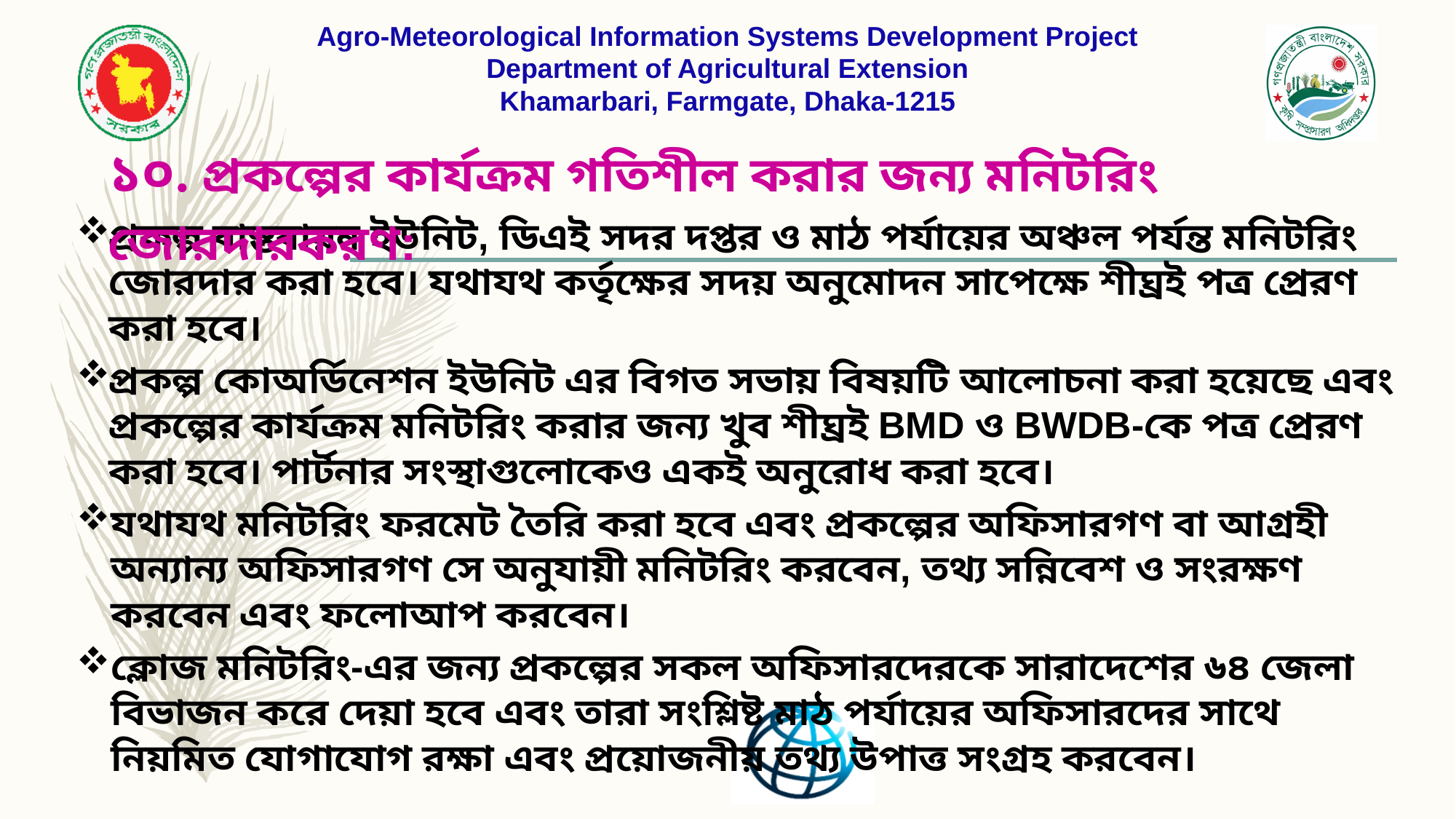

১০. প্রকল্পের কার্যক্রম গতিশীল করার জন্য মনিটরিং জোরদারকরণ:
প্রকল্প বাস্তবায়ন ইউনিট, ডিএই সদর দপ্তর ও মাঠ পর্যায়ের অঞ্চল পর্যন্ত মনিটরিং জোরদার করা হবে। যথাযথ কর্তৃক্ষের সদয় অনুমোদন সাপেক্ষে শীঘ্রই পত্র প্রেরণ করা হবে।
প্রকল্প কোঅর্ডিনেশন ইউনিট এর বিগত সভায় বিষয়টি আলোচনা করা হয়েছে এবং প্রকল্পের কার্যক্রম মনিটরিং করার জন্য খুব শীঘ্রই BMD ও BWDB-কে পত্র প্রেরণ করা হবে। পার্টনার সংস্থাগুলোকেও একই অনুরোধ করা হবে।
যথাযথ মনিটরিং ফরমেট তৈরি করা হবে এবং প্রকল্পের অফিসারগণ বা আগ্রহী অন্যান্য অফিসারগণ সে অনুযায়ী মনিটরিং করবেন, তথ্য সন্নিবেশ ও সংরক্ষণ করবেন এবং ফলোআপ করবেন।
ক্লোজ মনিটরিং-এর জন্য প্রকল্পের সকল অফিসারদেরকে সারাদেশের ৬৪ জেলা বিভাজন করে দেয়া হবে এবং তারা সংশ্লিষ্ট মাঠ পর্যায়ের অফিসারদের সাথে নিয়মিত যোগাযোগ রক্ষা এবং প্রয়োজনীয় তথ্য উপাত্ত সংগ্রহ করবেন।